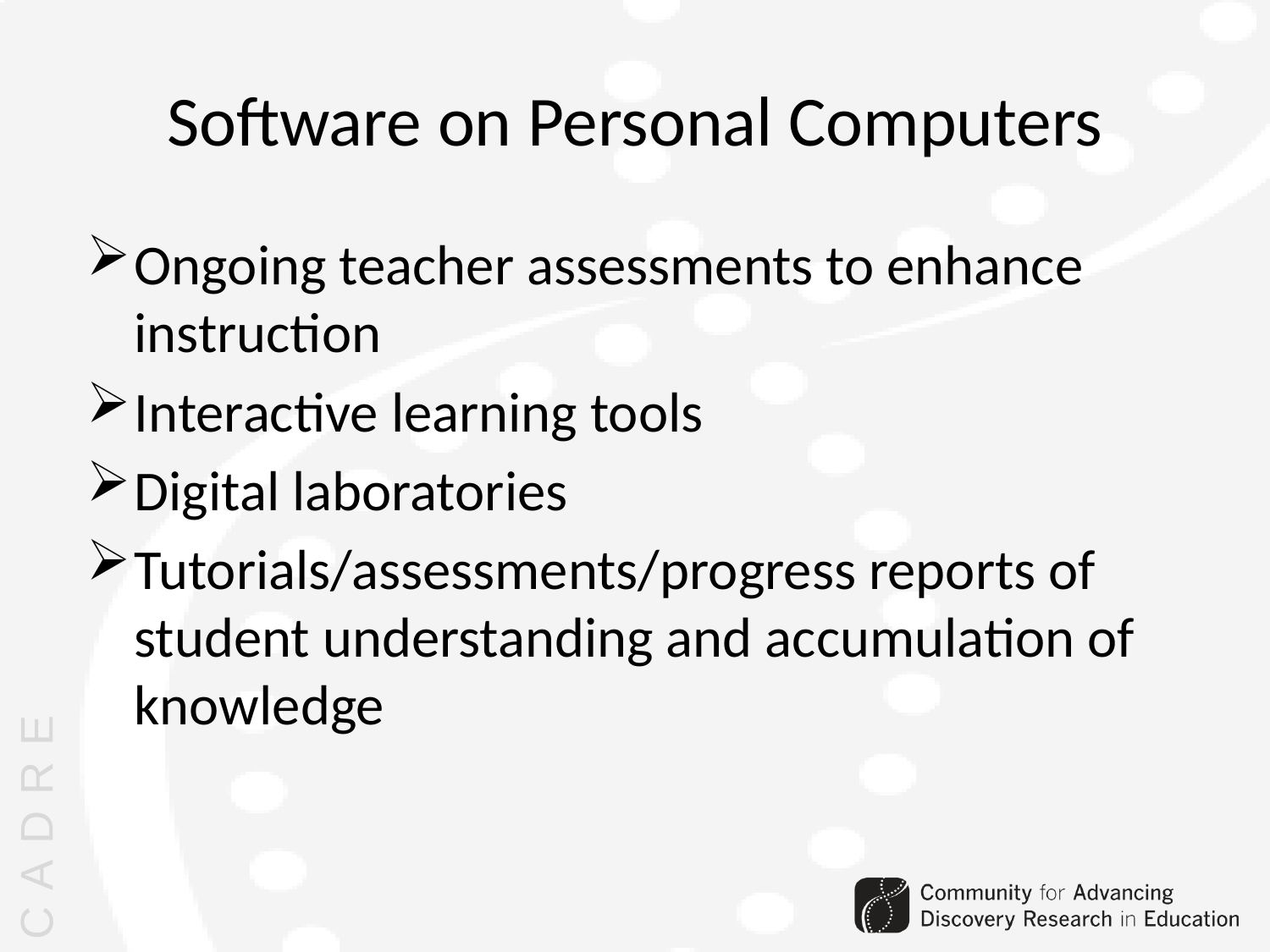

Software on Personal Computers
Ongoing teacher assessments to enhance instruction
Interactive learning tools
Digital laboratories
Tutorials/assessments/progress reports of student understanding and accumulation of knowledge